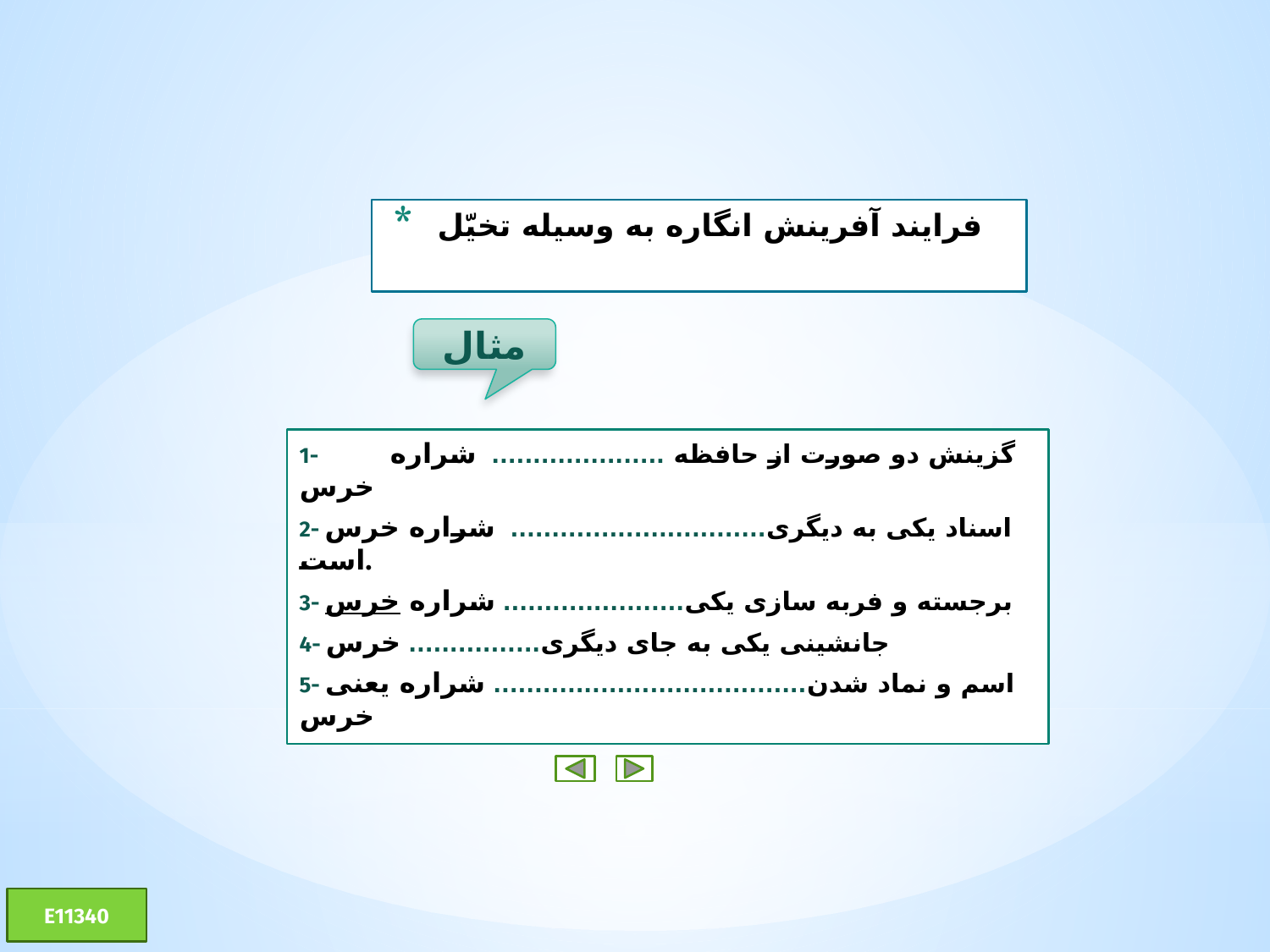

# فرایند آفرینش انگاره به وسیله تخیّل
مثال
1- گزینش دو صورت از حافظه .....................  شراره        خرس
2- اسناد یکی به دیگری...............................  شراره خرس است.
3- برجسته و فربه سازی یکی...................... شراره خرس
4- جانشینی یکی به جای دیگری................ خرس
5- اسم و نماد شدن...................................... شراره یعنی خرس